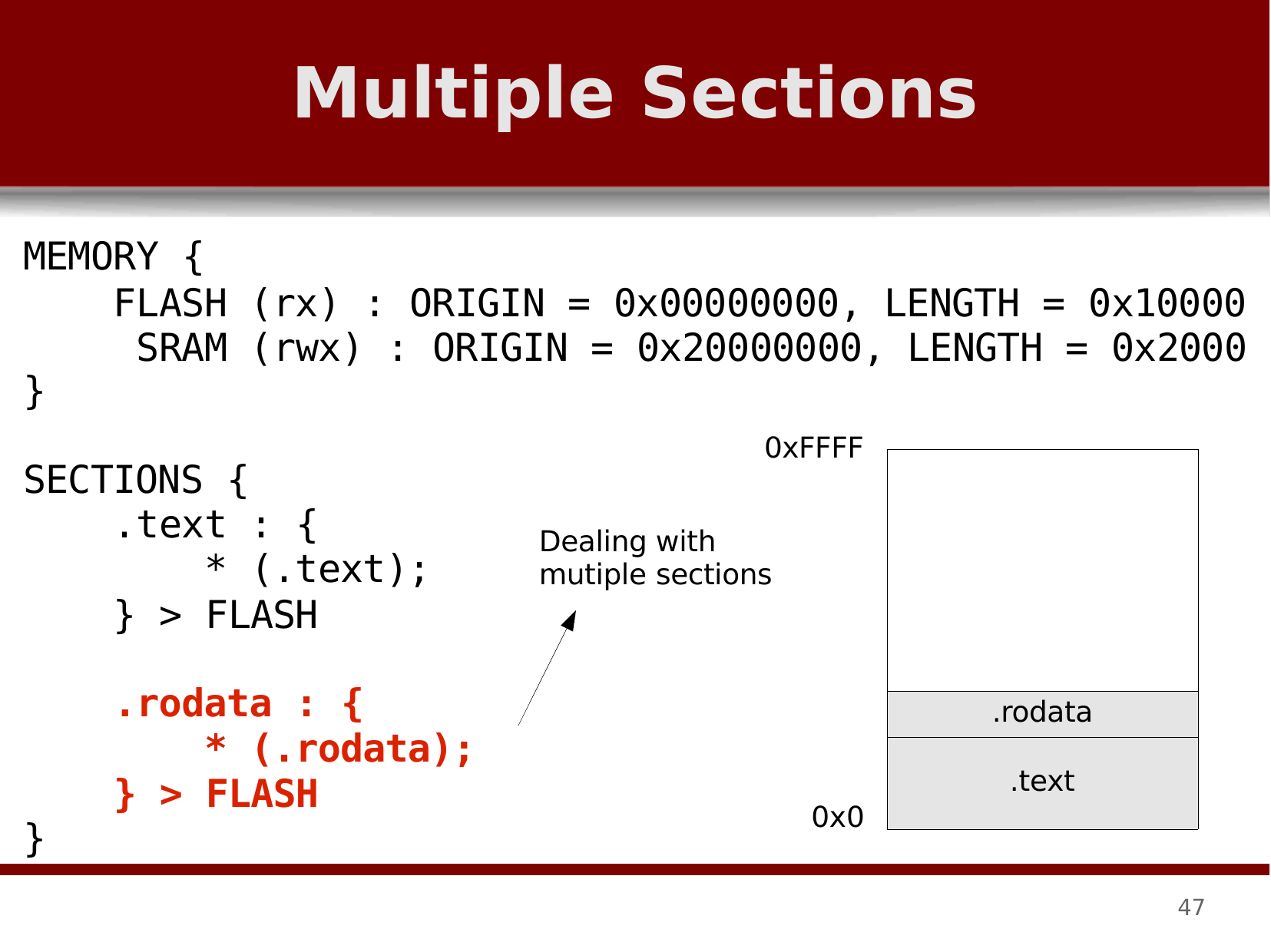

# Multiple Sections
MEMORY {
FLASH (rx) : ORIGIN = 0x00000000, LENGTH = 0x10000  SRAM (rwx) : ORIGIN = 0x20000000, LENGTH = 0x2000
}
0xFFFF
|  |
| --- |
| .rodata |
| .text |
SECTIONS {
.text : {
* (.text);
} > FLASH
Dealing with  mutiple sections

.rodata : {
* (.rodata);
} > FLASH
0x0
}
47